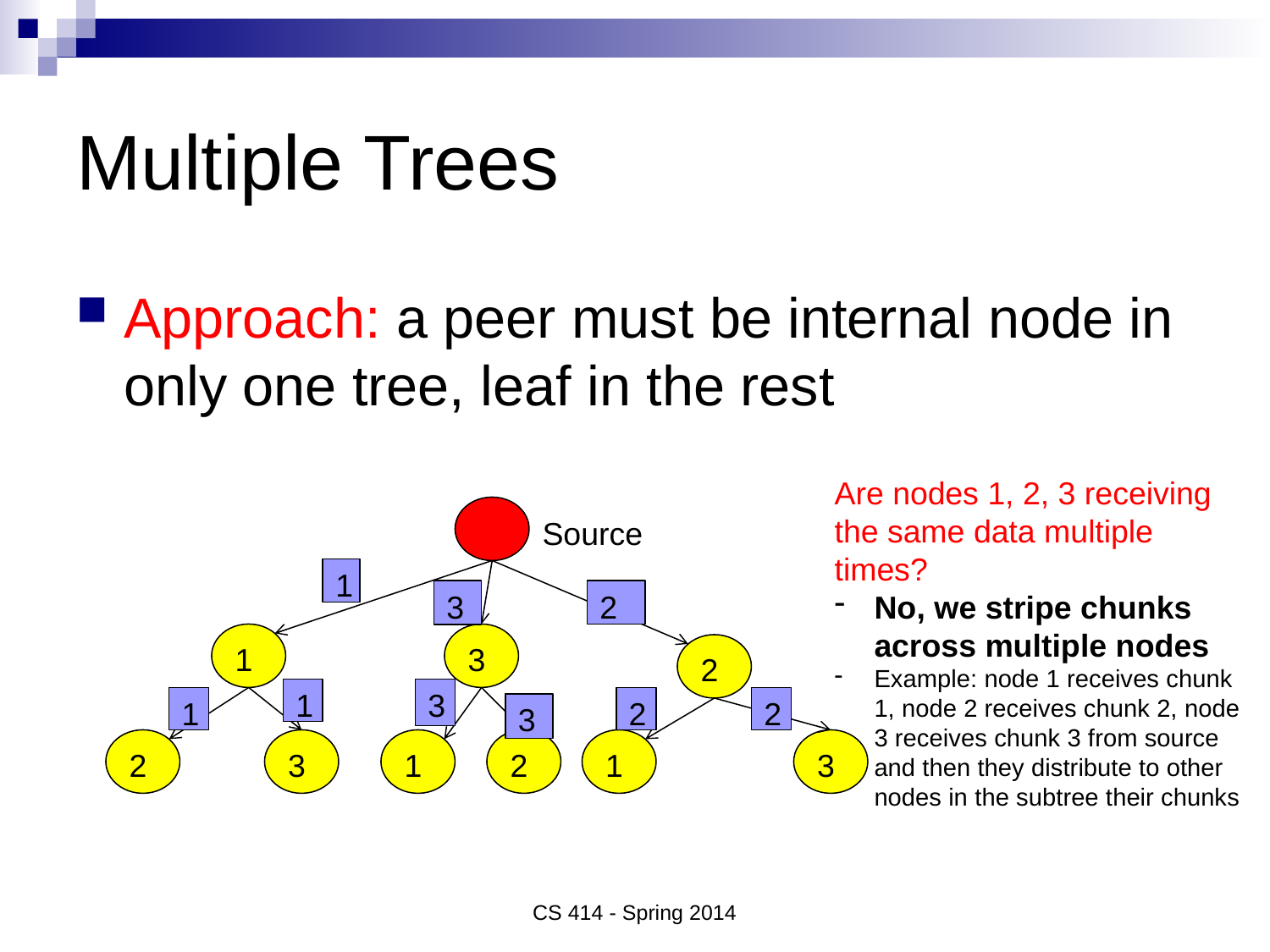

# Multiple Trees
Approach: a peer must be internal node in only one tree, leaf in the rest
Are nodes 1, 2, 3 receiving the same data multiple times?
No, we stripe chunks across multiple nodes
Example: node 1 receives chunk 1, node 2 receives chunk 2, node 3 receives chunk 3 from source and then they distribute to other nodes in the subtree their chunks

Source
1
3
2
1
3
2
1
3
1
2
2
3
2
3
1
2
1
3
CS 414 - Spring 2014